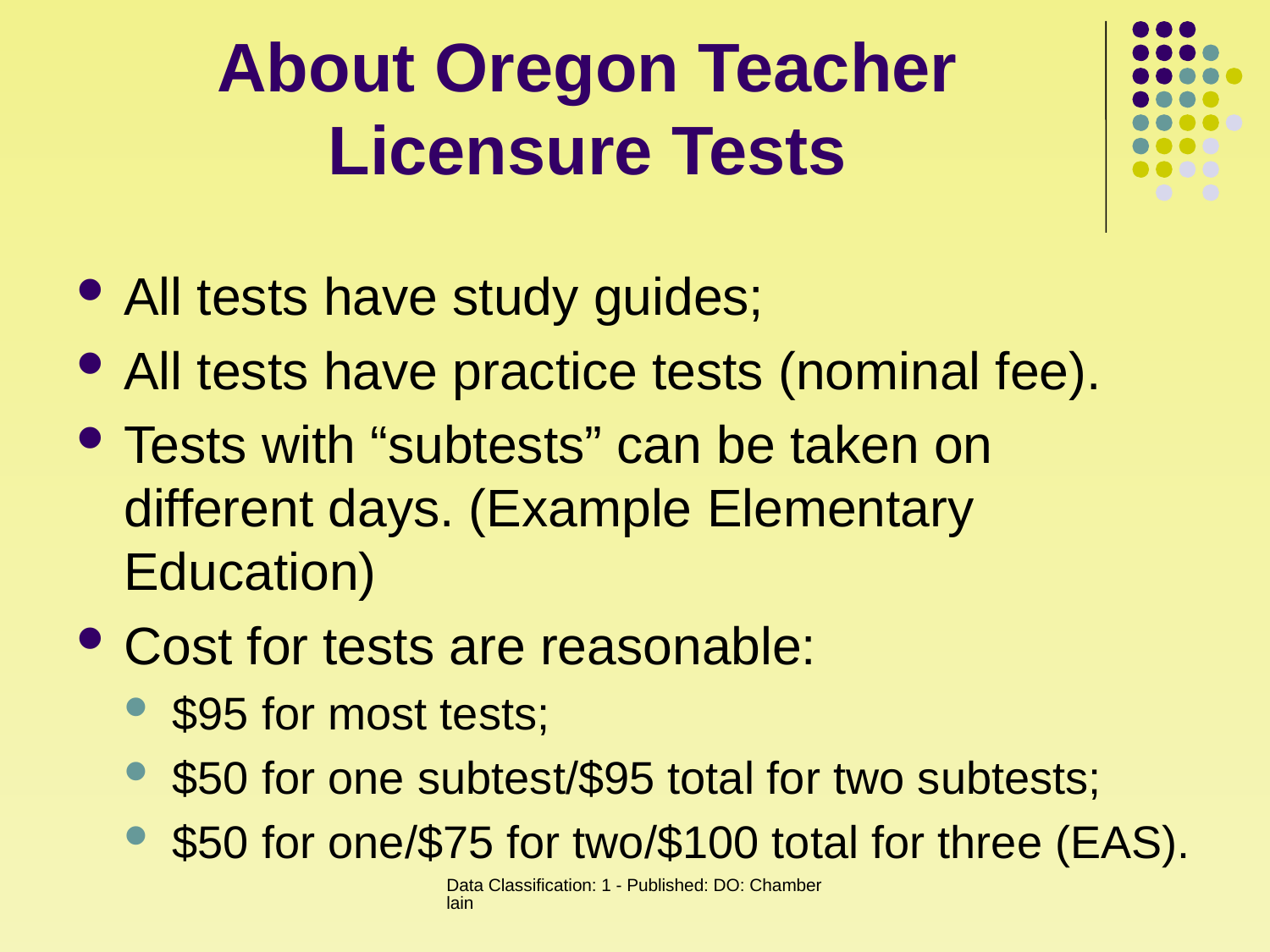

# About Oregon Teacher Licensure Tests
All tests have study guides;
All tests have practice tests (nominal fee).
Tests with “subtests” can be taken on different days. (Example Elementary Education)
Cost for tests are reasonable:
$95 for most tests;
$50 for one subtest/$95 total for two subtests;
$50 for one/$75 for two/$100 total for three (EAS).
Data Classification: 1 - Published: DO: Chamberlain